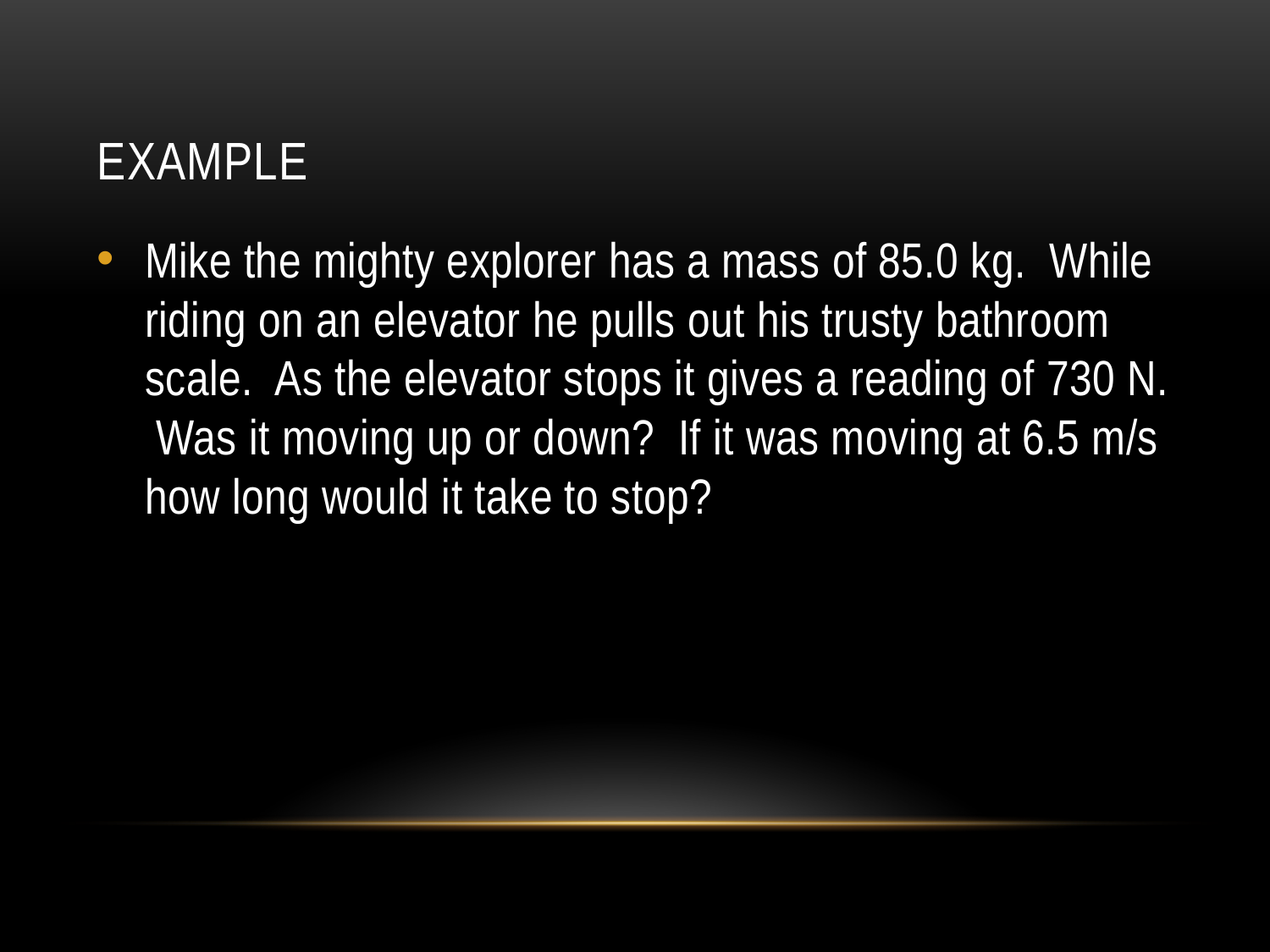

# Example
Mike the mighty explorer has a mass of 85.0 kg.  While riding on an elevator he pulls out his trusty bathroom scale.  As the elevator stops it gives a reading of 730 N.  Was it moving up or down?  If it was moving at 6.5 m/s how long would it take to stop?